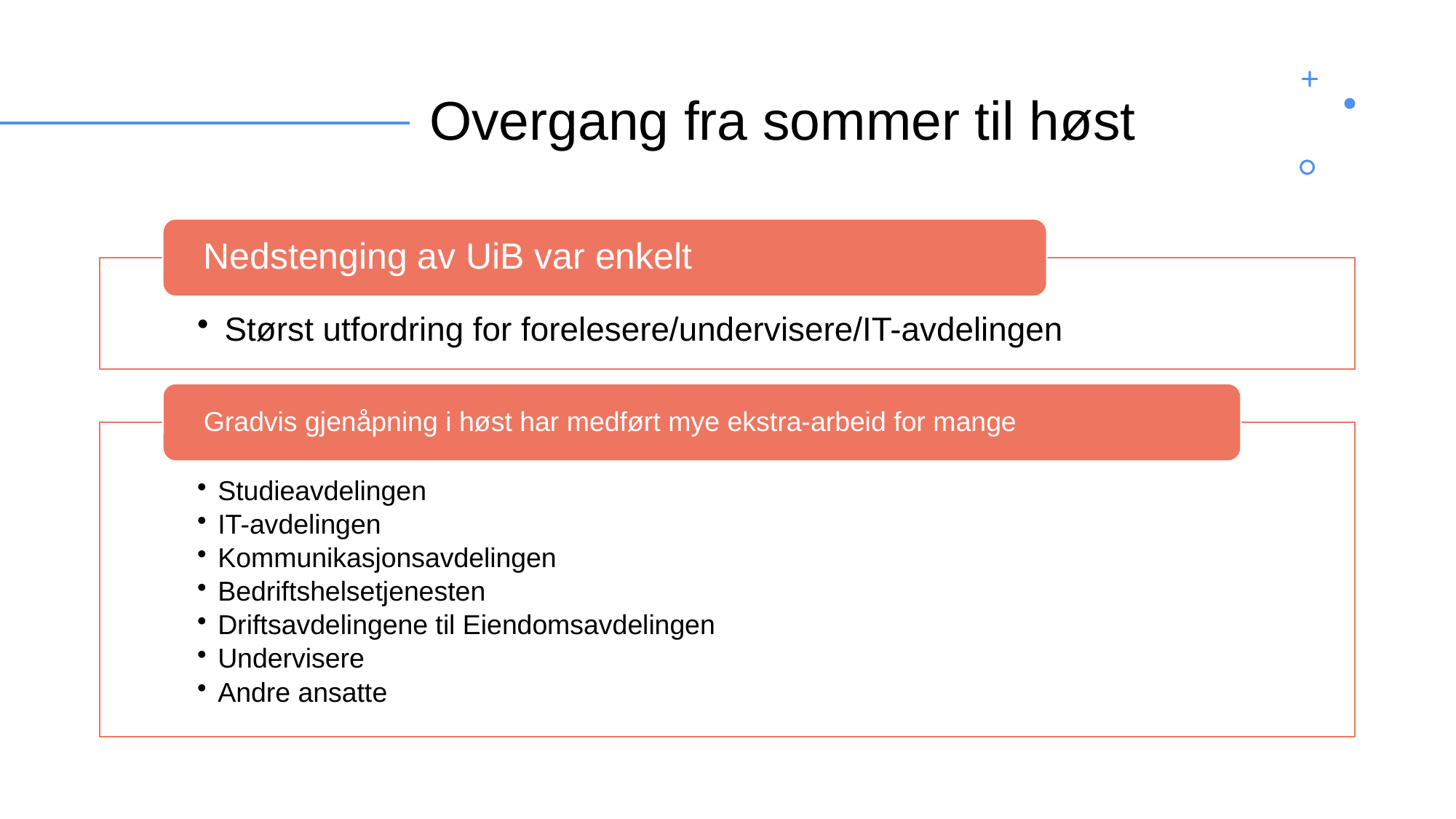

# Overgang fra sommer til høst

Størst utfordring for forelesere/undervisere/IT-avdelingen
Nedstenging av UiB var enkelt
Studieavdelingen
IT-avdelingen
Kommunikasjonsavdelingen
Bedriftshelsetjenesten
Driftsavdelingene til Eiendomsavdelingen
Undervisere
Andre ansatte
Gradvis gjenåpning i høst har medført mye ekstra-arbeid for mange